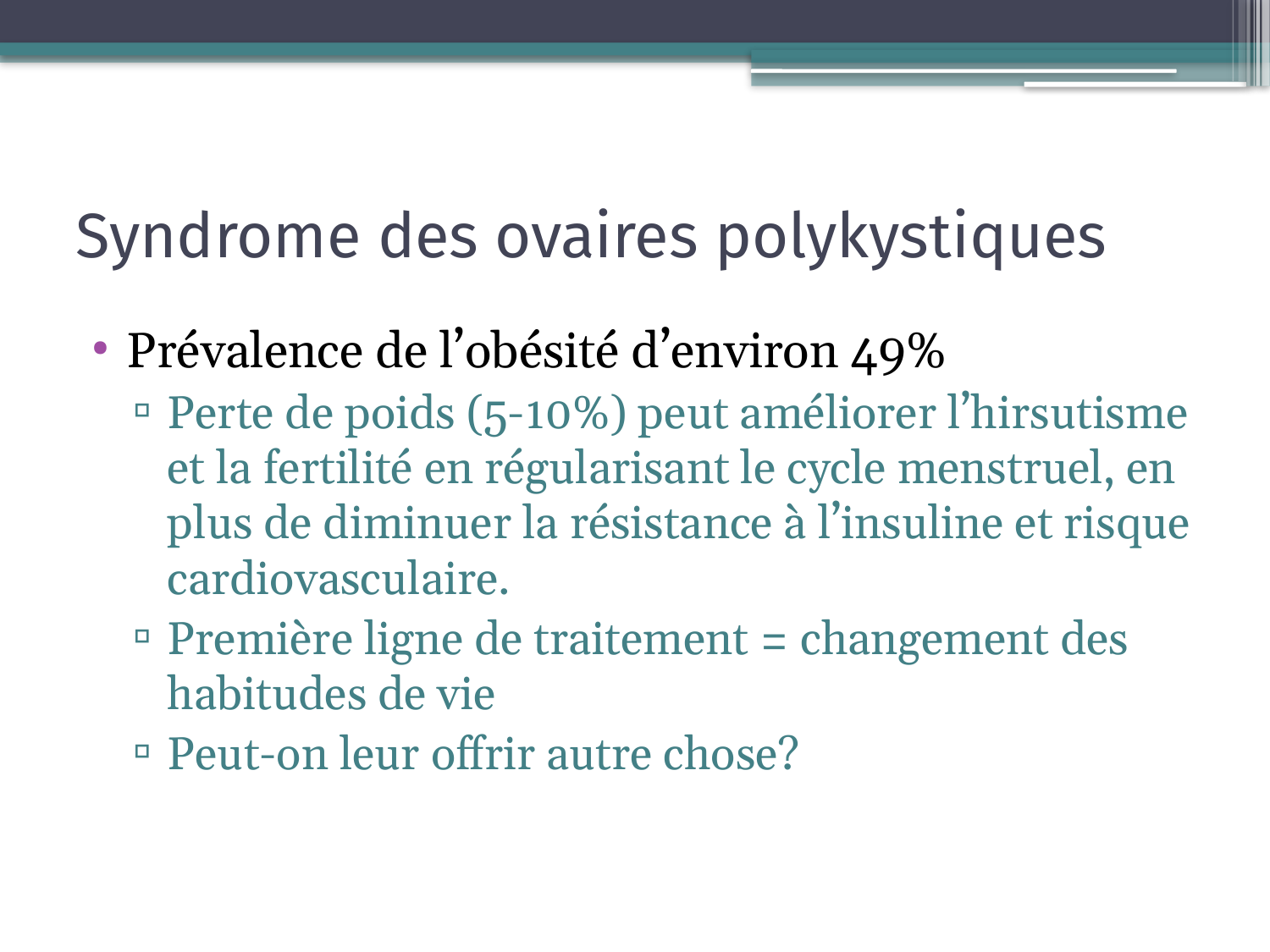

# Syndrome des ovaires polykystiques
Prévalence de l’obésité d’environ 49%
Perte de poids (5-10%) peut améliorer l’hirsutisme et la fertilité en régularisant le cycle menstruel, en plus de diminuer la résistance à l’insuline et risque cardiovasculaire.
Première ligne de traitement = changement des habitudes de vie
Peut-on leur offrir autre chose?